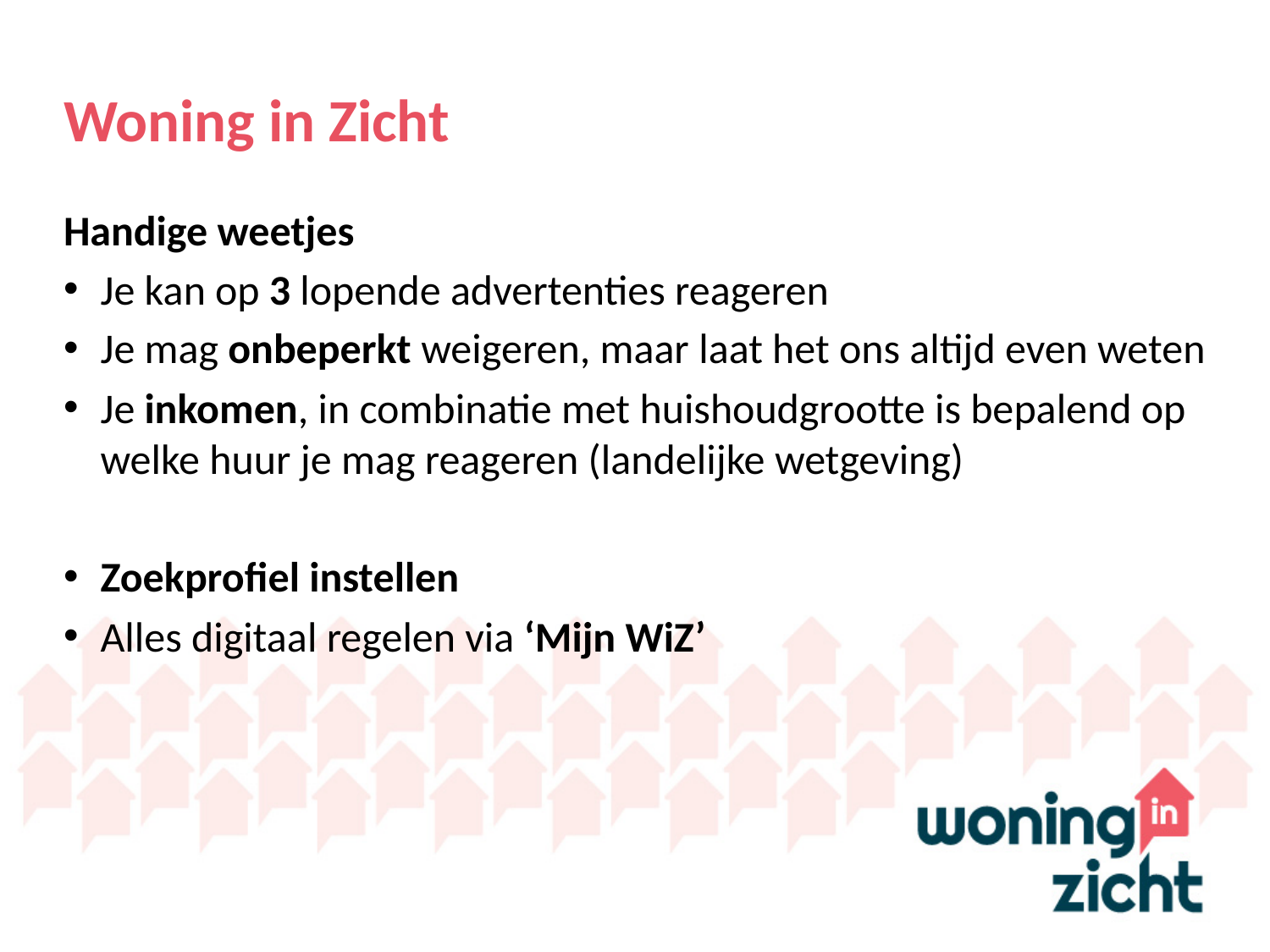

# Woning in Zicht
Handige weetjes
Je kan op 3 lopende advertenties reageren
Je mag onbeperkt weigeren, maar laat het ons altijd even weten
Je inkomen, in combinatie met huishoudgrootte is bepalend op welke huur je mag reageren (landelijke wetgeving)

Zoekprofiel instellen
Alles digitaal regelen via ‘Mijn WiZ’